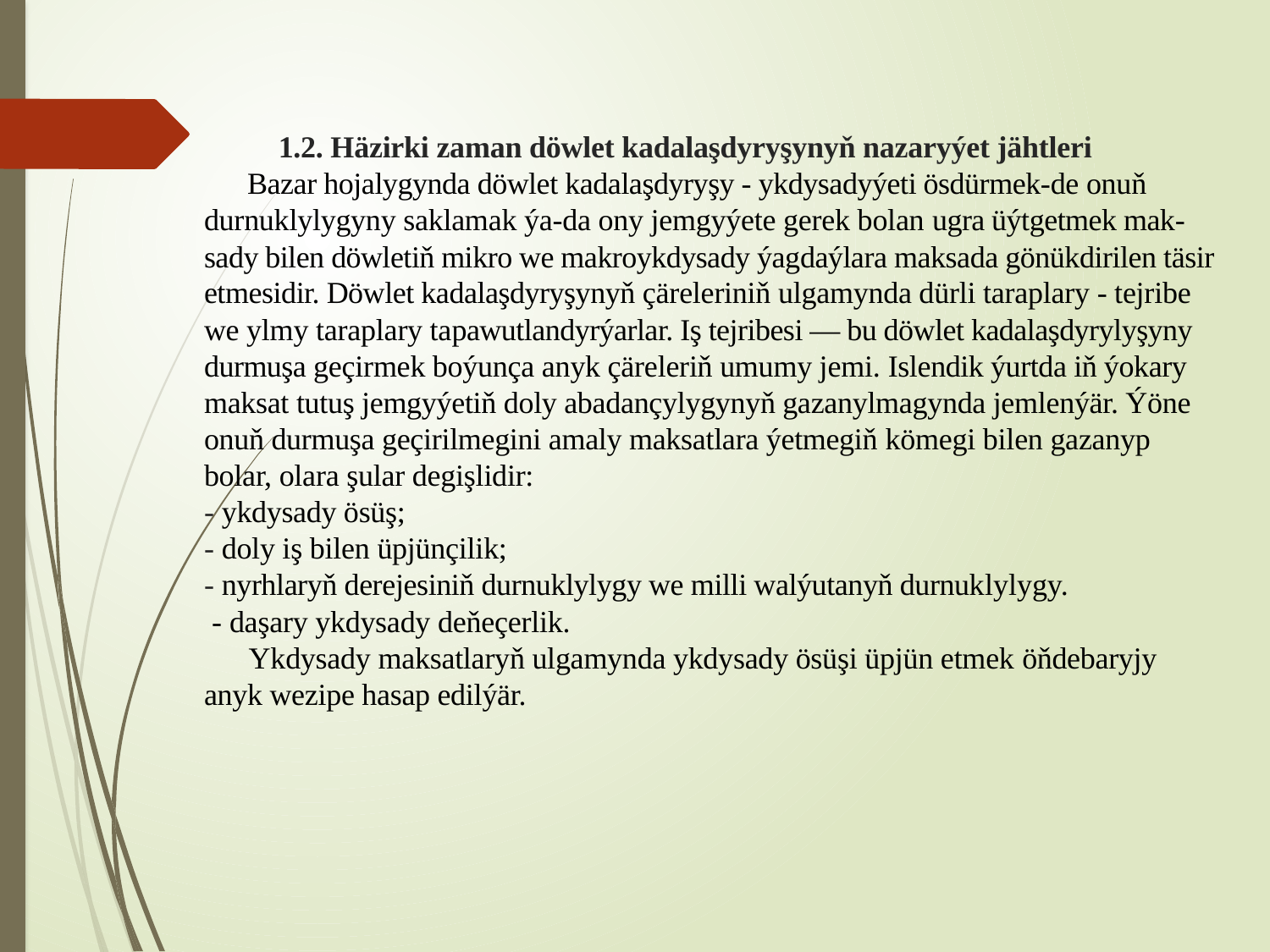

# 1.2. Häzirki zaman döwlet kadalaşdyryşynyň nazaryýet jähtleri Bazar hojalygynda döwlet kadalaşdyryşy - ykdysadyýeti ösdürmek-de onuň durnuklylygyny saklamak ýa-da ony jemgyýete gerek bolan ugra üýtgetmek mak-sady bilen döwletiň mikro we makroykdysady ýagdaýlara maksada gönükdirilen täsir etmesidir. Döwlet kadalaşdyryşynyň çäreleriniň ulgamynda dürli taraplary - tejribe we ylmy taraplary tapawutlandyrýarlar. Iş tejribesi — bu döwlet kadalaşdyrylyşyny durmuşa geçirmek boýunça anyk çäreleriň umumy jemi. Islendik ýurtda iň ýokary maksat tutuş jemgyýetiň doly abadançylygynyň gazanylmagynda jemlenýär. Ýöne onuň durmuşa geçirilmegini amaly maksatlara ýetmegiň kömegi bilen gazanyp bolar, olara şular degişlidir: - ykdysady ösüş; - doly iş bilen üpjünçilik; - nyrhlaryň derejesiniň durnuklylygy we milli walýutanyň durnuklylygy. - daşary ykdysady deňeçerlik. Ykdysady maksatlaryň ulgamynda ykdysady ösüşi üpjün etmek öňdebaryjy anyk wezipe hasap edilýär.